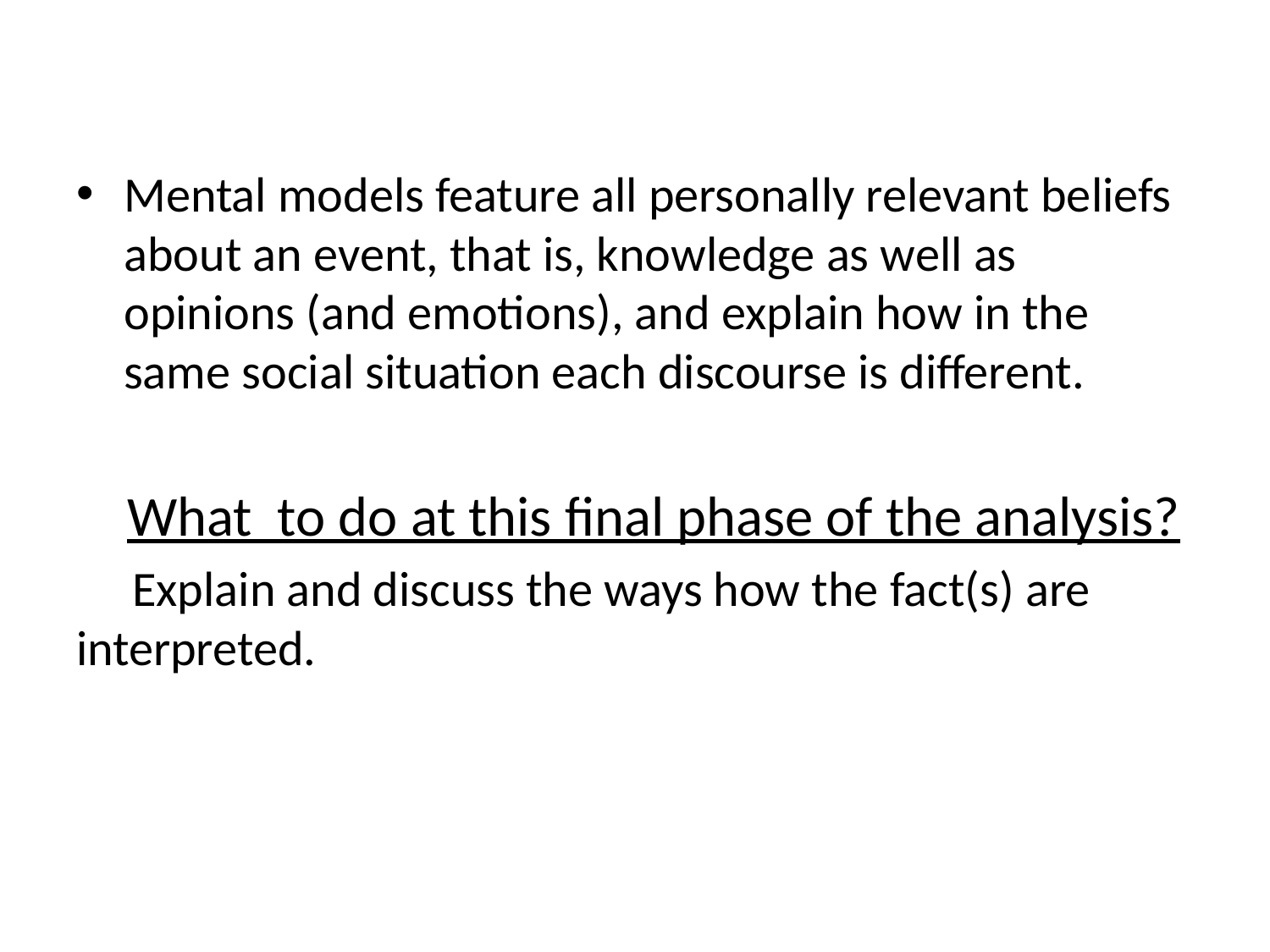

Mental models feature all personally relevant beliefs about an event, that is, knowledge as well as opinions (and emotions), and explain how in the same social situation each discourse is different.

    What  to do at this final phase of the analysis?
     Explain and discuss the ways how the fact(s) are interpreted.